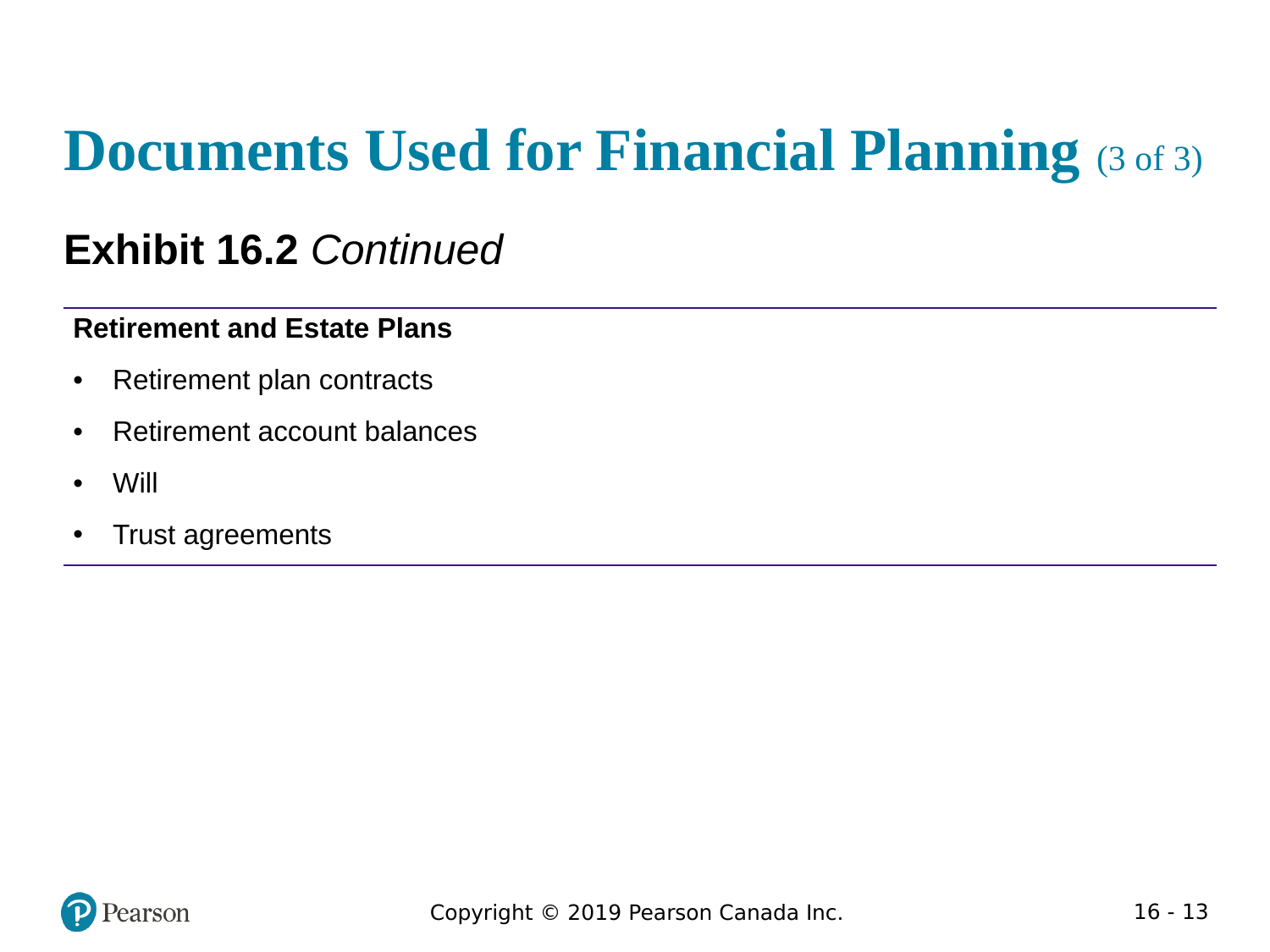

# Documents Used for Financial Planning (3 of 3)
Exhibit 16.2 Continued
| Retirement and Estate Plans |
| --- |
| Retirement plan contracts |
| Retirement account balances |
| Will |
| Trust agreements |